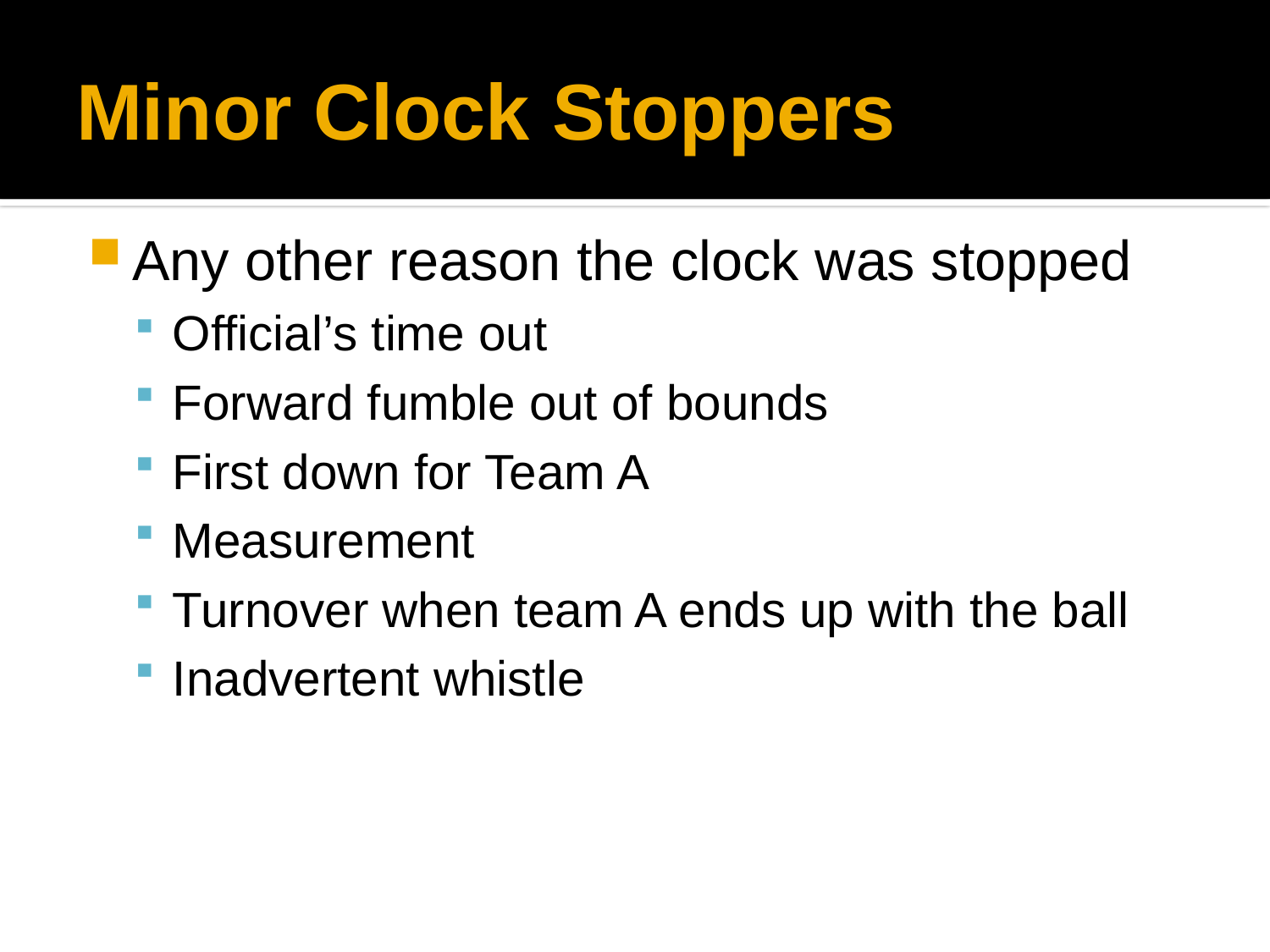

# Minor Clock Stoppers
Any other reason the clock was stopped
Official’s time out
Forward fumble out of bounds
First down for Team A
Measurement
Turnover when team A ends up with the ball
Inadvertent whistle